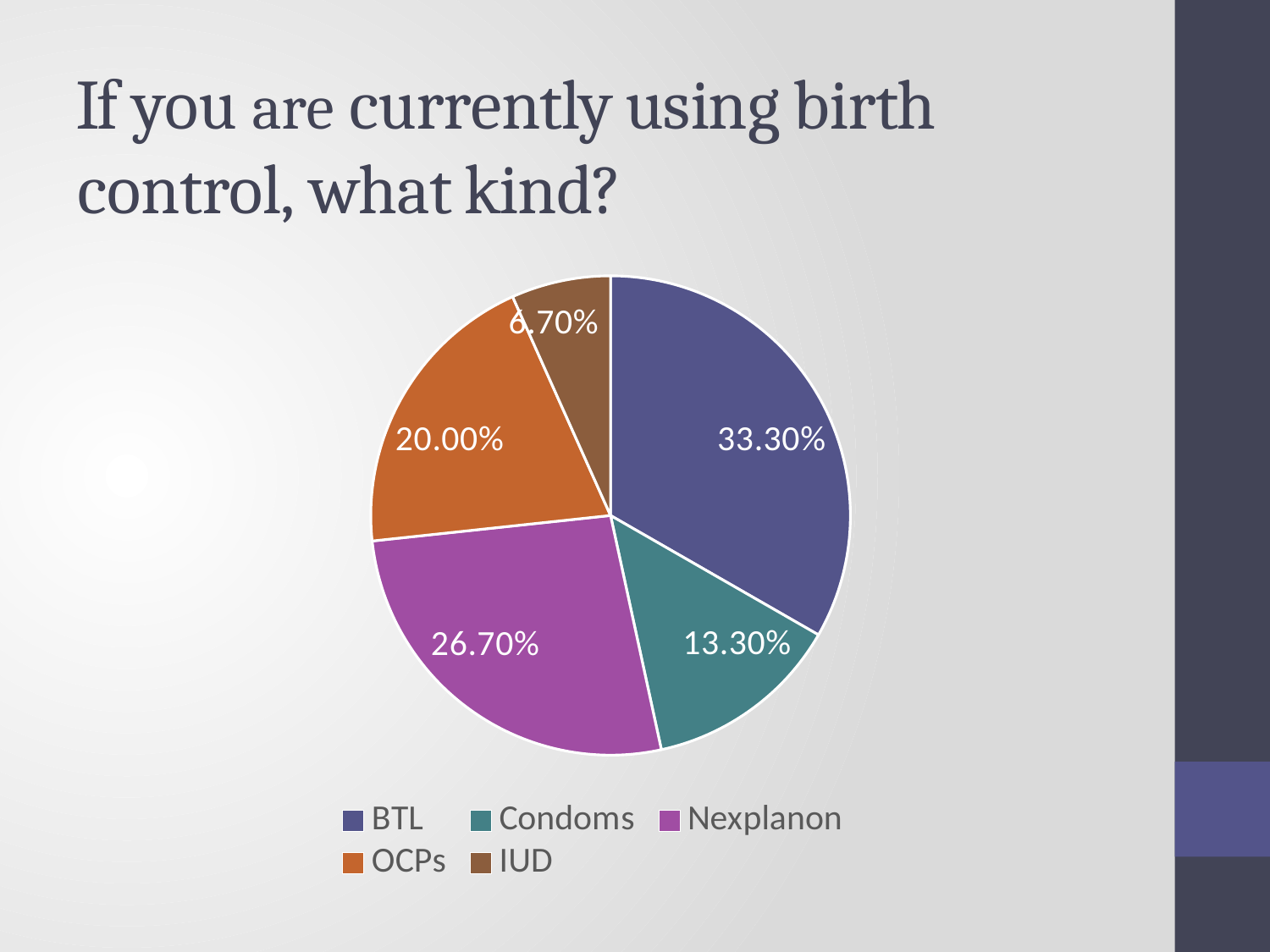

# If you are currently using birth control, what kind?

### Chart

| Category |  |
|---|---|
| BTL  | 0.333 |
| Condoms | 0.133 |
| Nexplanon | 0.267 |
| OCPs | 0.2 |
| IUD | 0.067 |